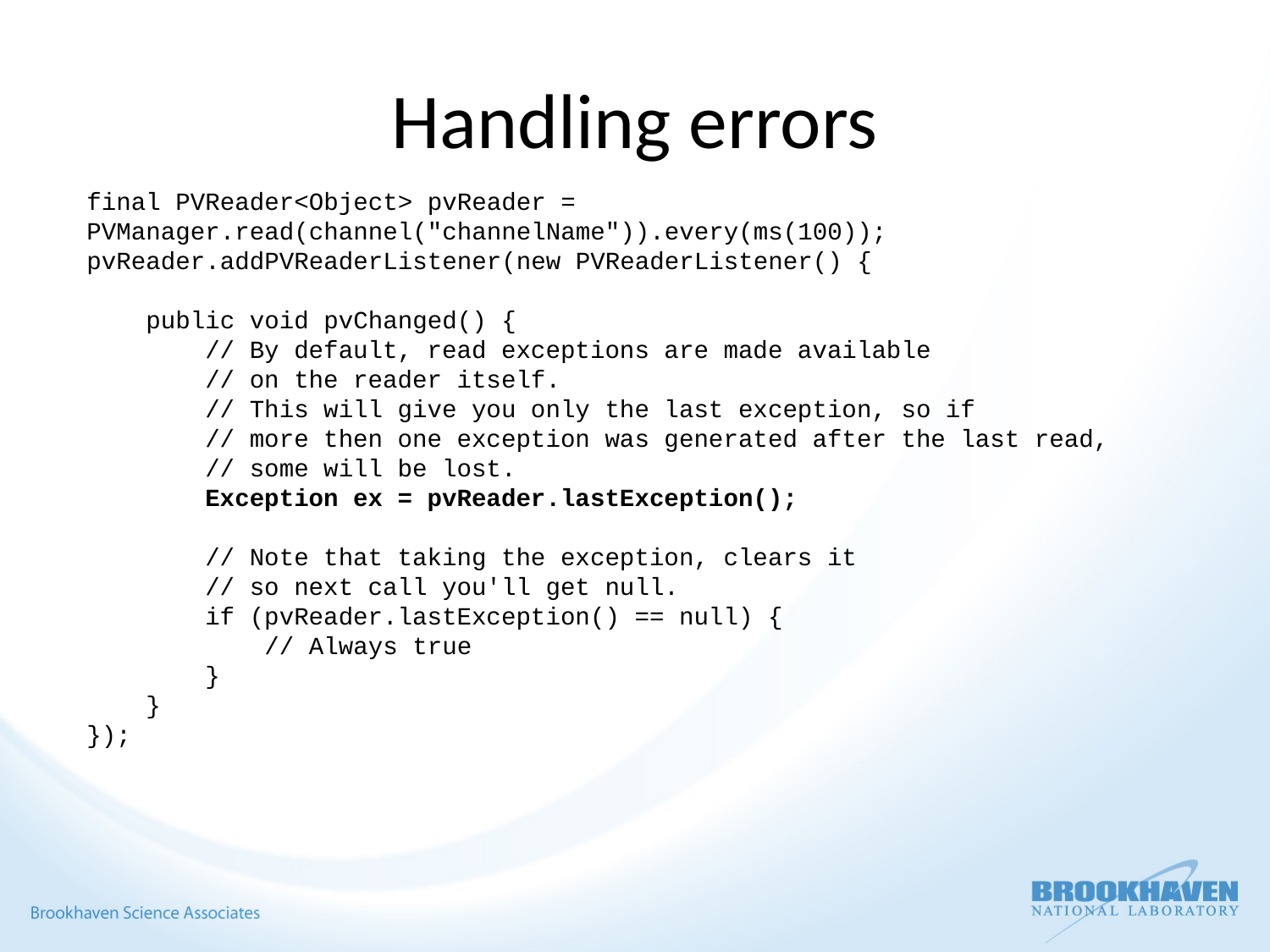

# Handling errors
final PVReader<Object> pvReader = PVManager.read(channel("channelName")).every(ms(100));
pvReader.addPVReaderListener(new PVReaderListener() {

    public void pvChanged() {
        // By default, read exceptions are made available
        // on the reader itself.
        // This will give you only the last exception, so if
        // more then one exception was generated after the last read,
        // some will be lost.
        Exception ex = pvReader.lastException();

        // Note that taking the exception, clears it
        // so next call you'll get null.
        if (pvReader.lastException() == null) {
            // Always true
        }
    }
});